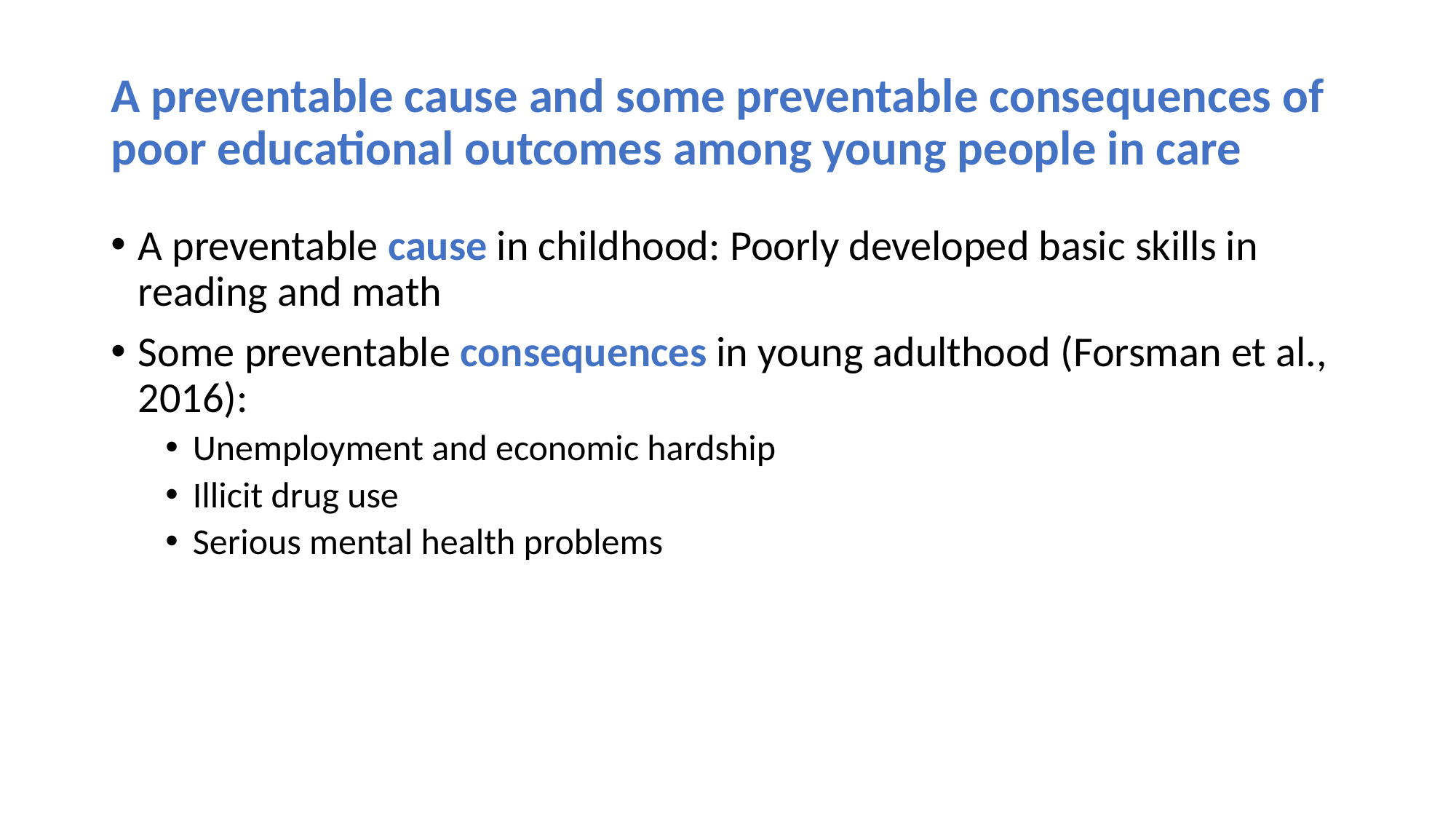

# A preventable cause and some preventable consequences of poor educational outcomes among young people in care
A preventable cause in childhood: Poorly developed basic skills in reading and math
Some preventable consequences in young adulthood (Forsman et al., 2016):
Unemployment and economic hardship
Illicit drug use
Serious mental health problems